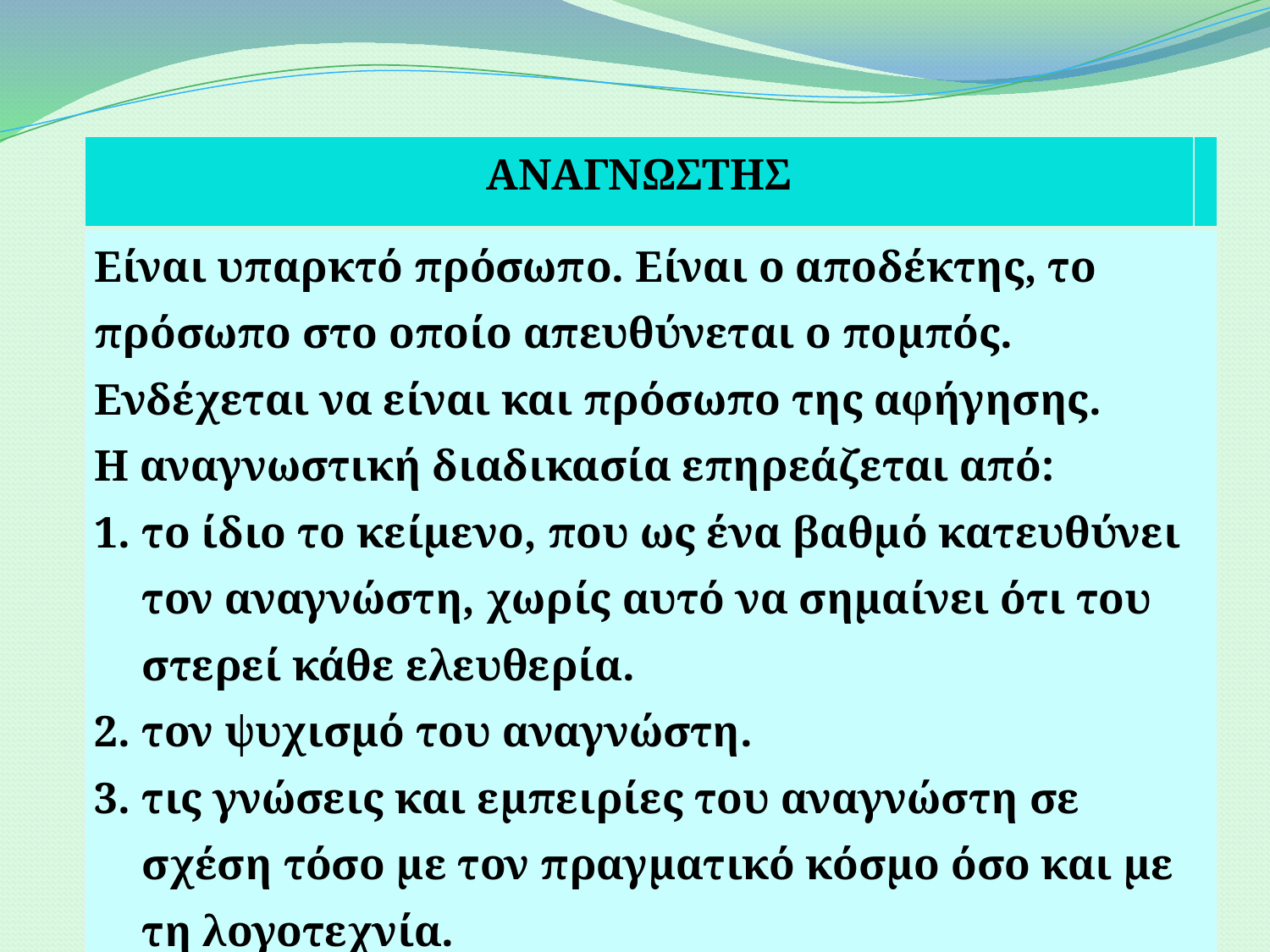

| ΑΝΑΓΝΩΣΤΗΣ |  |
| --- | --- |
| Είναι υπαρκτό πρόσωπo. Είναι ο αποδέκτης, το πρόσωπο στο οποίο απευθύνεται ο πομπός. Ενδέχεται να είναι και πρόσωπο της αφήγησης. Η αναγνωστική διαδικασία επηρεάζεται από: το ίδιο το κείμενο, που ως ένα βαθμό κατευθύνει τον αναγνώστη, χωρίς αυτό να σημαίνει ότι του στερεί κάθε ελευθερία. τον ψυχισμό του αναγνώστη. τις γνώσεις και εμπειρίες του αναγνώστη σε σχέση τόσο με τον πραγματικό κόσμο όσο και με τη λογοτεχνία. |  |
ΕΠΙΜΕΛΕΙΑ: ΠΕΠΕ ΕΥΗ
3